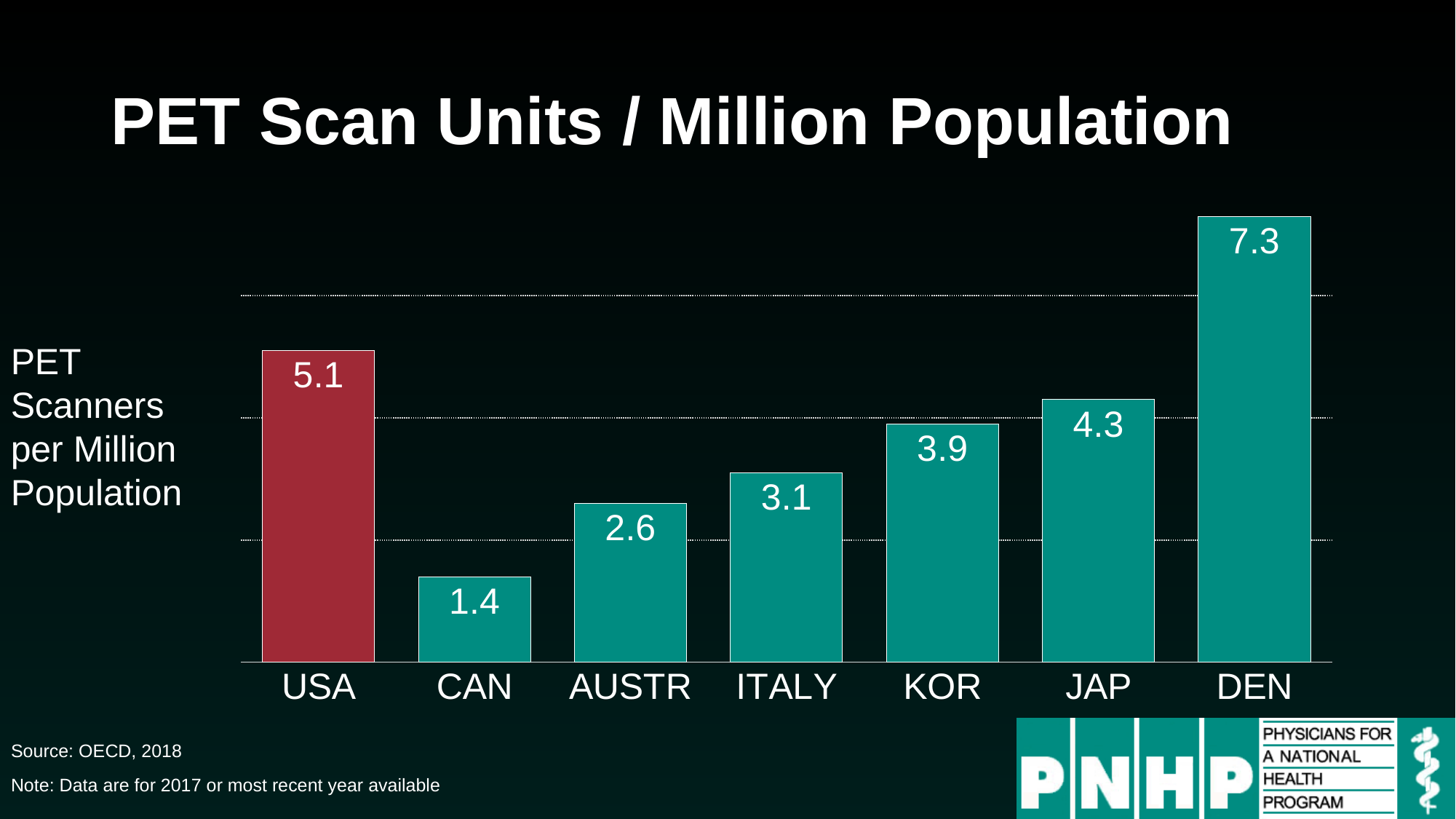

# PET Scan Units / Million Population

### Chart

| Category | Series 1 |
|---|---|
| USA | 5.1 |
| CAN | 1.4 |
| AUSTR | 2.6 |
| ITALY | 3.1 |
| KOR | 3.9 |
| JAP | 4.3 |
| DEN | 7.3 |
PET Scanners per Million Population
Source: OECD, 2018
Note: Data are for 2017 or most recent year available